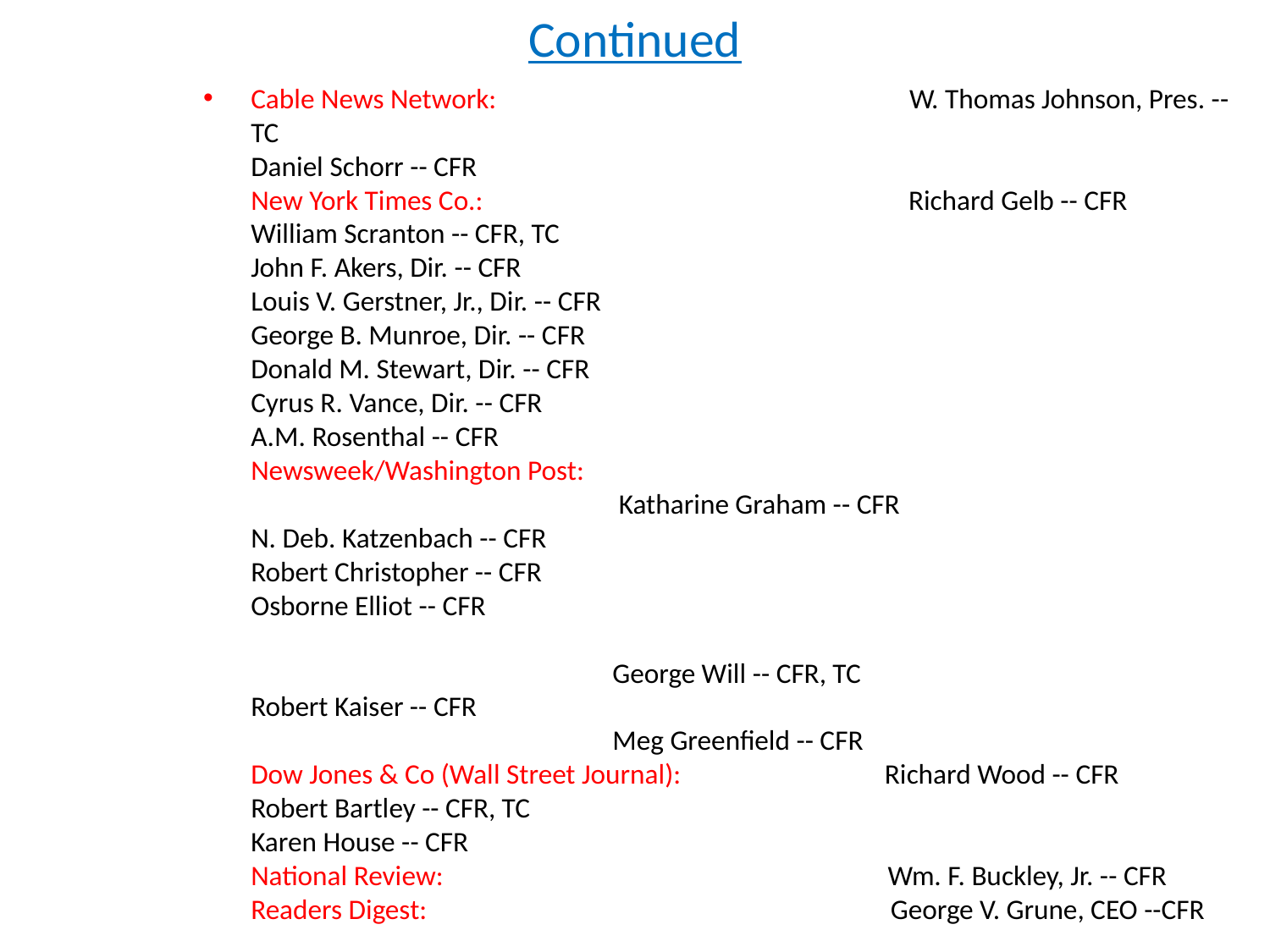

# Continued
Cable News Network:                                                                 W. Thomas Johnson, Pres. -- TC
Daniel Schorr -- CFR
New York Times Co.:                                                                   Richard Gelb -- CFR
William Scranton -- CFR, TC
John F. Akers, Dir. -- CFR
Louis V. Gerstner, Jr., Dir. -- CFR
George B. Munroe, Dir. -- CFR
Donald M. Stewart, Dir. -- CFR
Cyrus R. Vance, Dir. -- CFR
A.M. Rosenthal -- CFR
Newsweek/Washington Post:
                                                          Katharine Graham -- CFR
N. Deb. Katzenbach -- CFR
Robert Christopher -- CFR
Osborne Elliot -- CFR
                                                         George Will -- CFR, TC
Robert Kaiser -- CFR
                                                         Meg Greenfield -- CFR
Dow Jones & Co (Wall Street Journal):                                Richard Wood -- CFR
Robert Bartley -- CFR, TC
Karen House -- CFR
National Review:                                                                      Wm. F. Buckley, Jr. -- CFR
Readers Digest:                                                                         George V. Grune, CEO --CFR